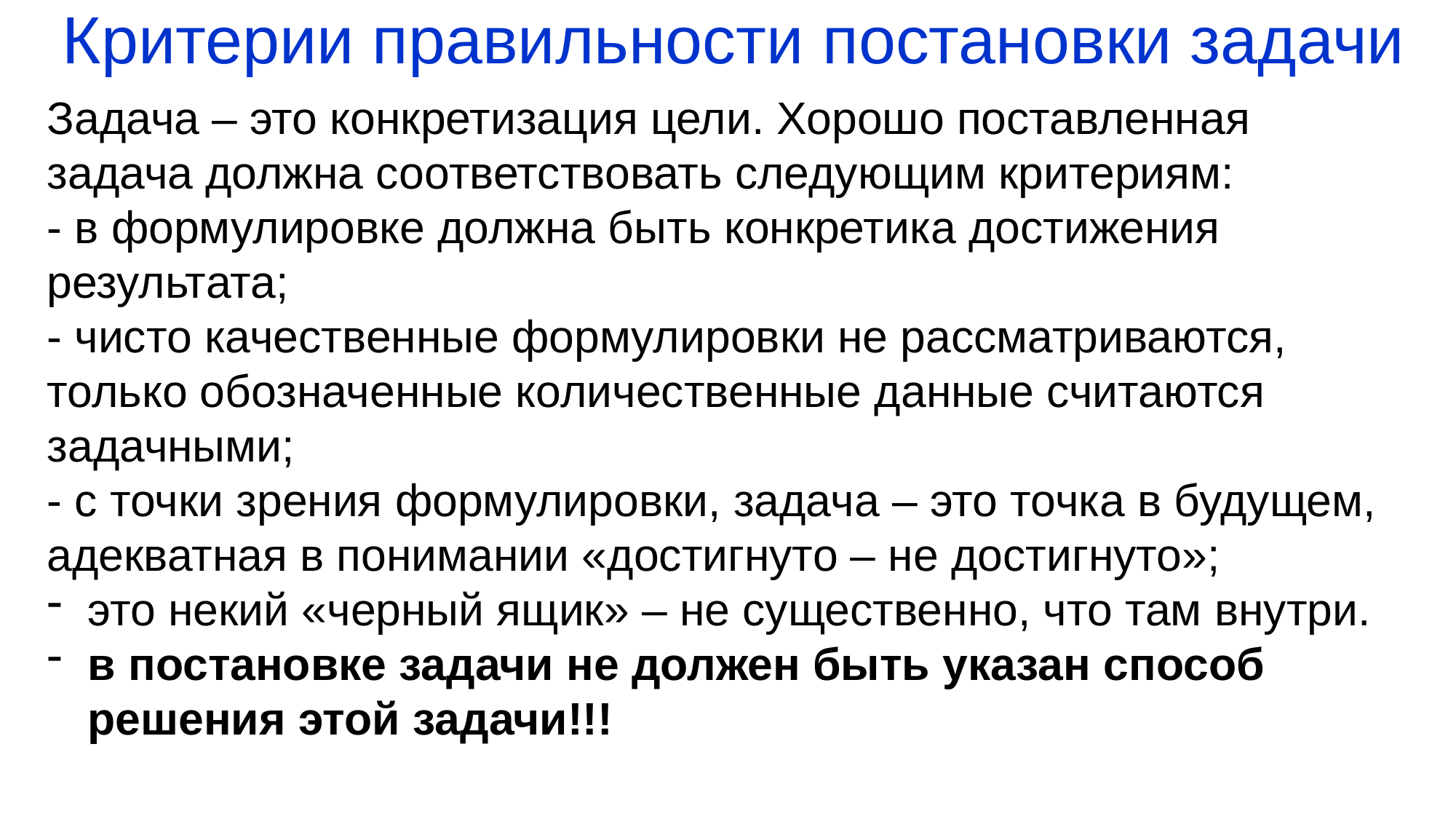

# Критерии правильности постановки задачи

Задача – это конкретизация цели. Хорошо поставленная задача должна соответствовать следующим критериям:
- в формулировке должна быть конкретика достижения результата;
- чисто качественные формулировки не рассматриваются, только обозначенные количественные данные считаются задачными;
- с точки зрения формулировки, задача – это точка в будущем, адекватная в понимании «достигнуто – не достигнуто»;
это некий «черный ящик» – не существенно, что там внутри.
в постановке задачи не должен быть указан способ решения этой задачи!!!